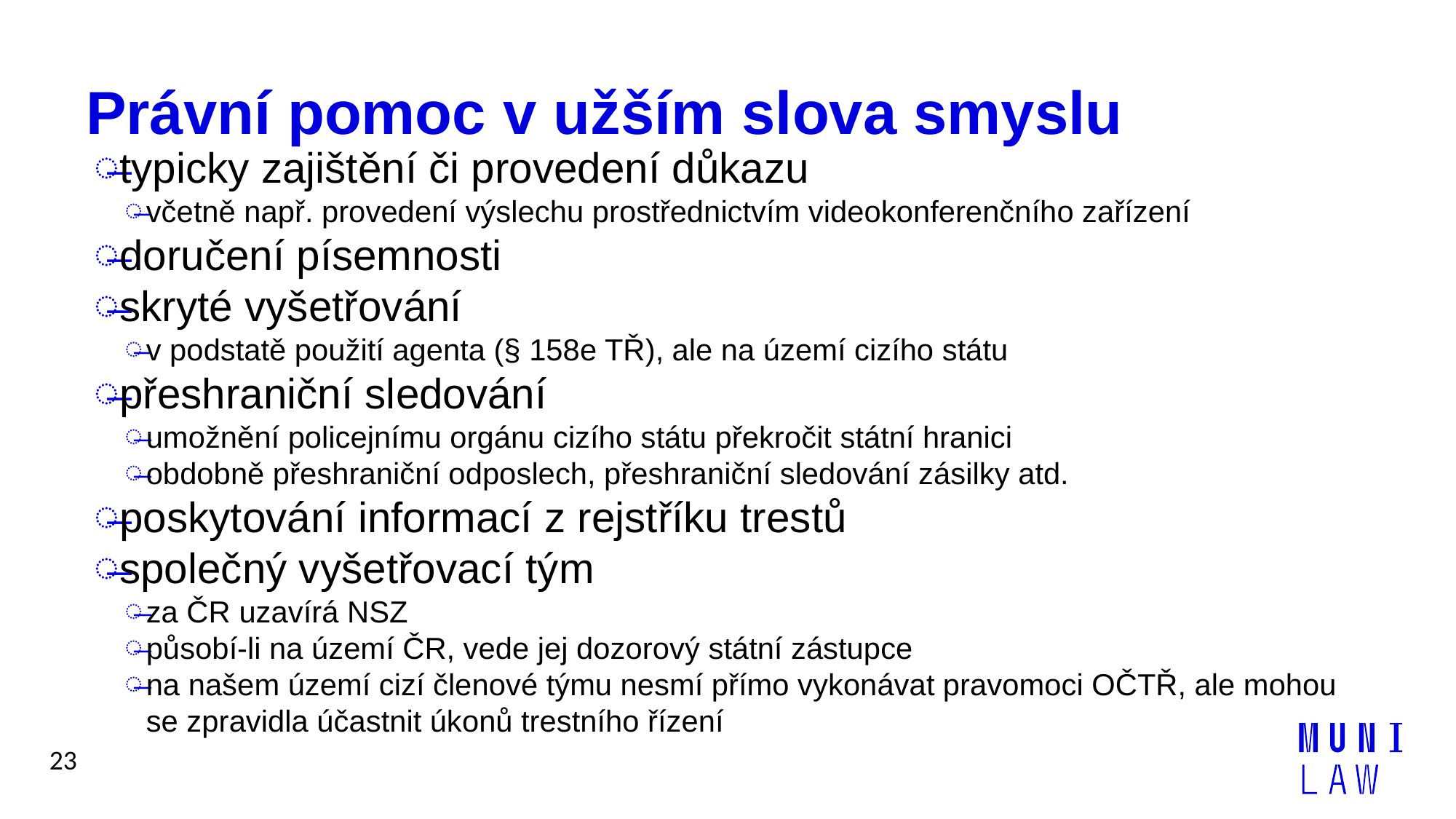

# Právní pomoc v užším slova smyslu
typicky zajištění či provedení důkazu
včetně např. provedení výslechu prostřednictvím videokonferenčního zařízení
doručení písemnosti
skryté vyšetřování
v podstatě použití agenta (§ 158e TŘ), ale na území cizího státu
přeshraniční sledování
umožnění policejnímu orgánu cizího státu překročit státní hranici
obdobně přeshraniční odposlech, přeshraniční sledování zásilky atd.
poskytování informací z rejstříku trestů
společný vyšetřovací tým
za ČR uzavírá NSZ
působí-li na území ČR, vede jej dozorový státní zástupce
na našem území cizí členové týmu nesmí přímo vykonávat pravomoci OČTŘ, ale mohou se zpravidla účastnit úkonů trestního řízení

23